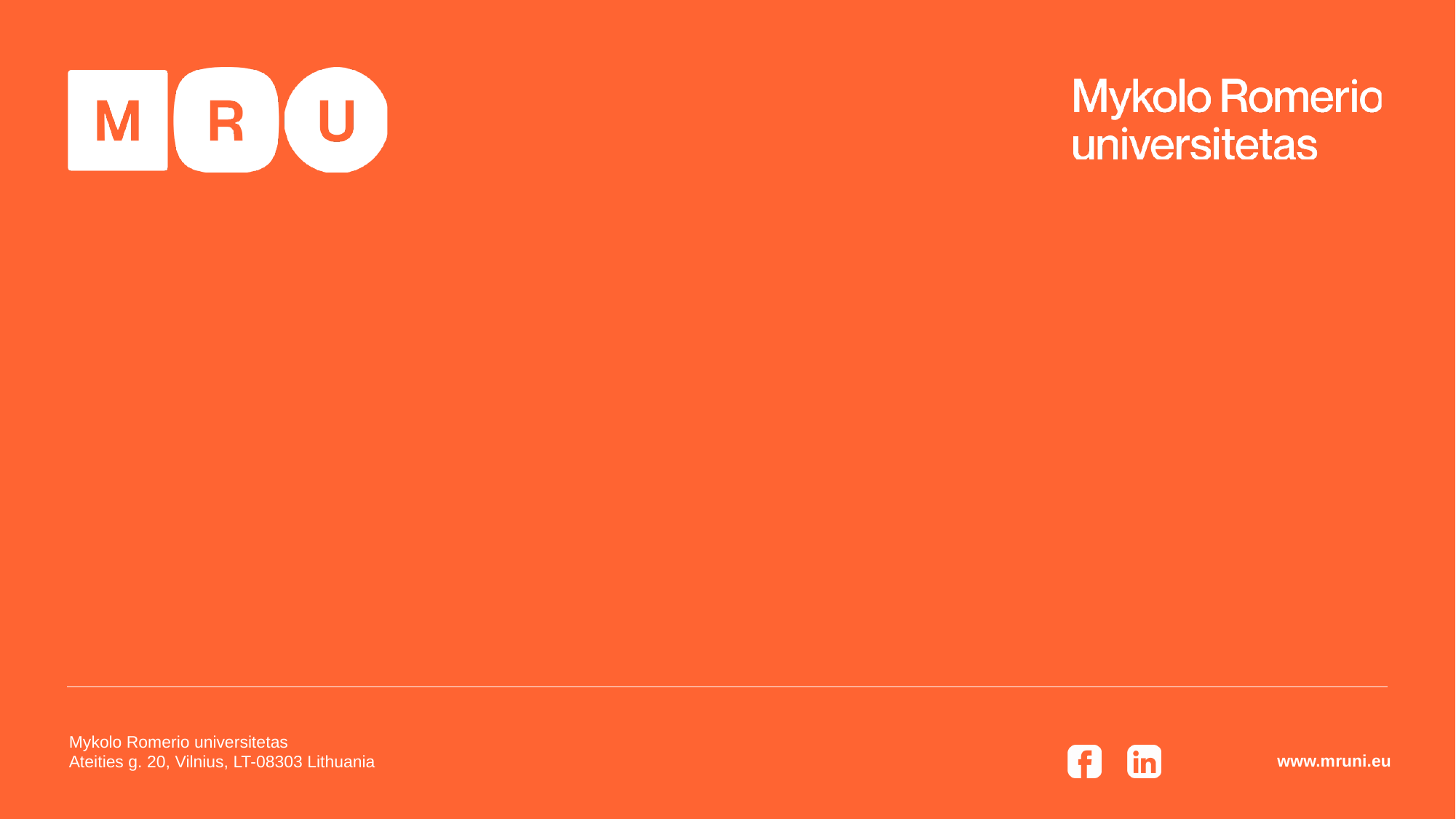

Mykolo Romerio universitetas
Ateities g. 20, Vilnius, LT-08303 Lithuania
www.mruni.eu